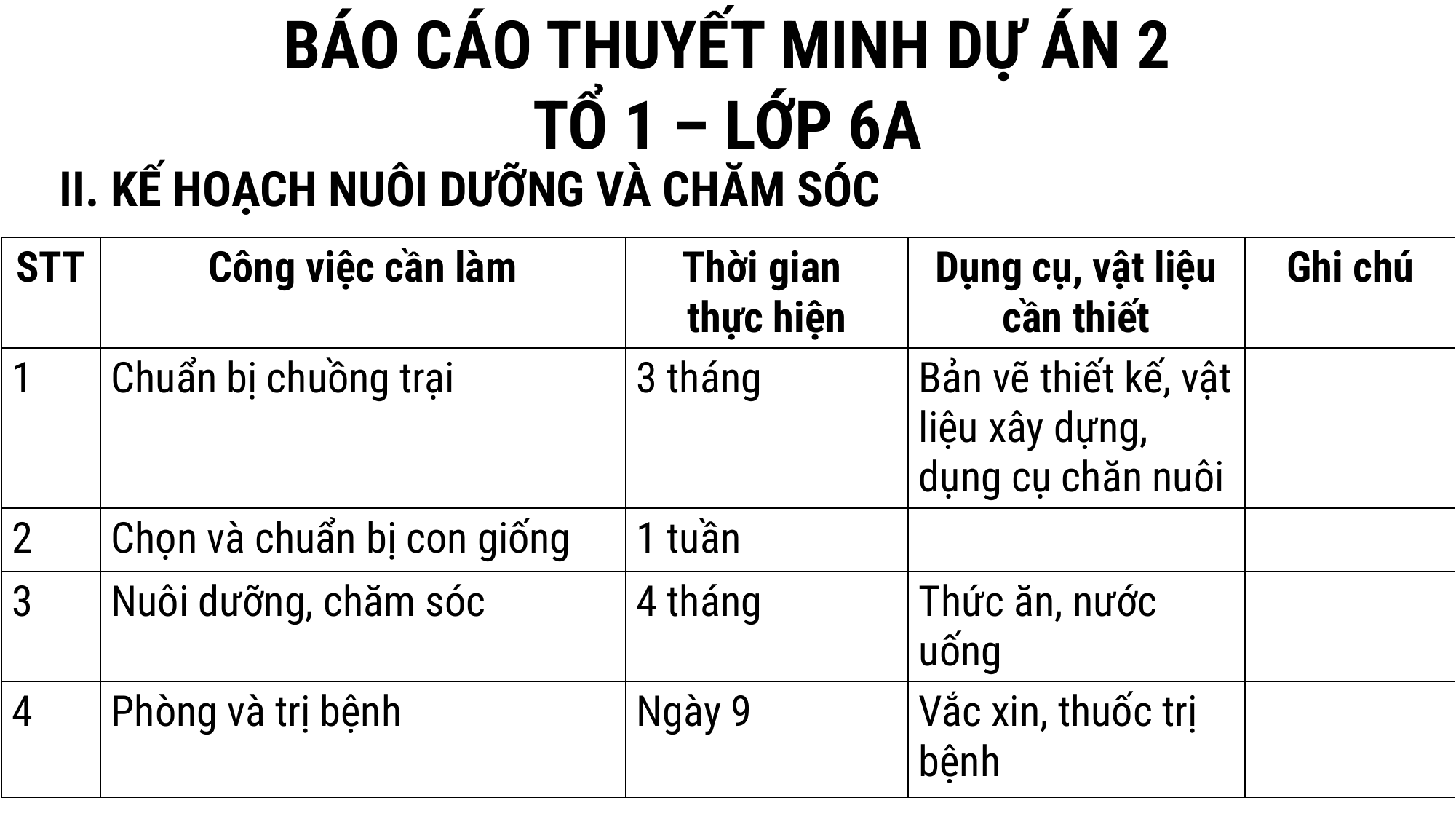

# BÁO CÁO THUYẾT MINH DỰ ÁN 2 TỔ 1 – LỚP 6A
II. KẾ HOẠCH NUÔI DƯỠNG VÀ CHĂM SÓC
| STT | Công việc cần làm | Thời gian thực hiện | Dụng cụ, vật liệu cần thiết | Ghi chú |
| --- | --- | --- | --- | --- |
| 1 | Chuẩn bị chuồng trại | 3 tháng | Bản vẽ thiết kế, vật liệu xây dựng, dụng cụ chăn nuôi |  |
| 2 | Chọn và chuẩn bị con giống | 1 tuần |  |  |
| 3 | Nuôi dưỡng, chăm sóc | 4 tháng | Thức ăn, nước uống |  |
| 4 | Phòng và trị bệnh | Ngày 9 | Vắc xin, thuốc trị bệnh |  |